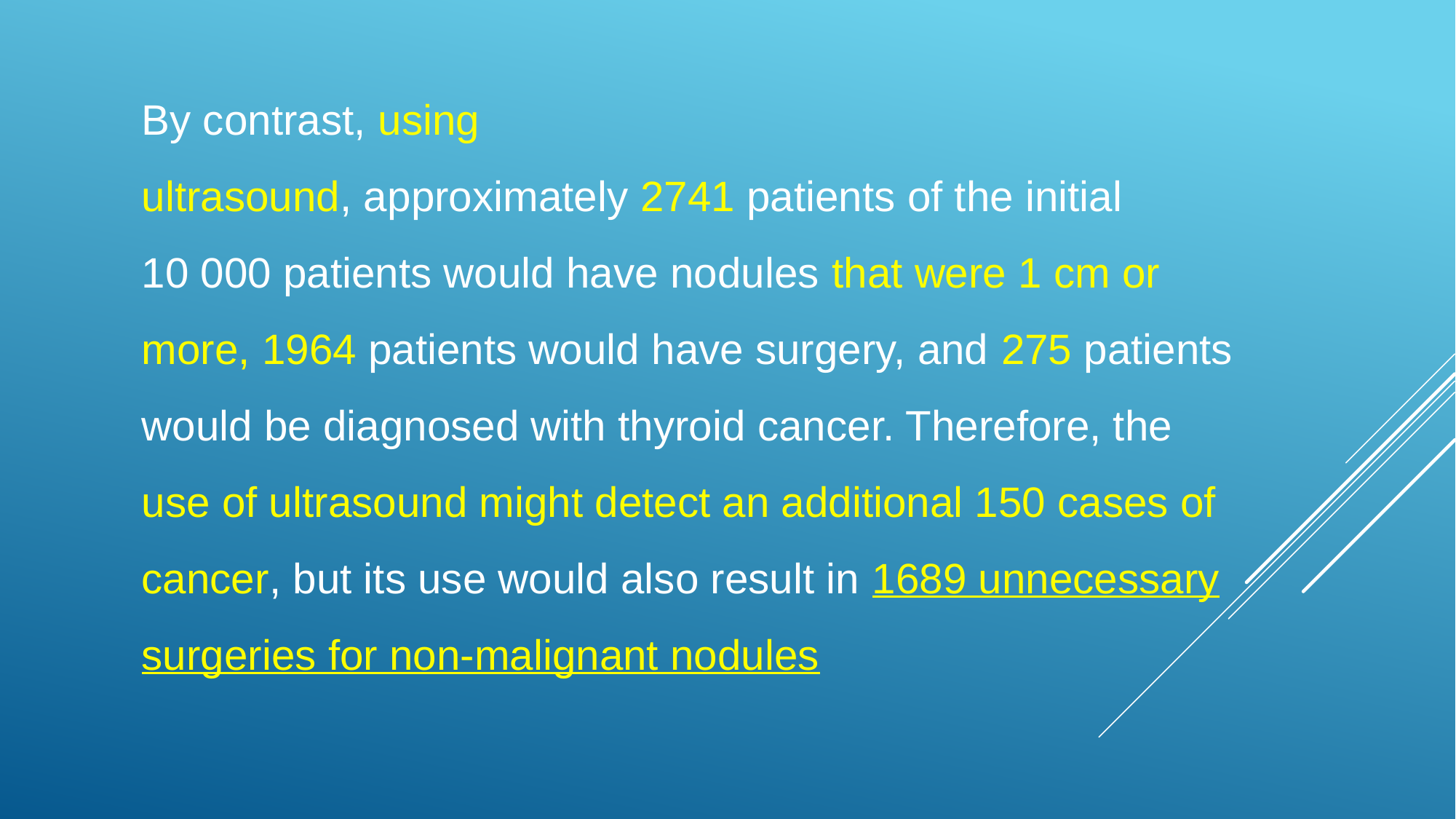

By contrast, using
ultrasound, approximately 2741 patients of the initial
10 000 patients would have nodules that were 1 cm or
more, 1964 patients would have surgery, and 275 patients
would be diagnosed with thyroid cancer. Therefore, the
use of ultrasound might detect an additional 150 cases of
cancer, but its use would also result in 1689 unnecessary
surgeries for non-malignant nodules